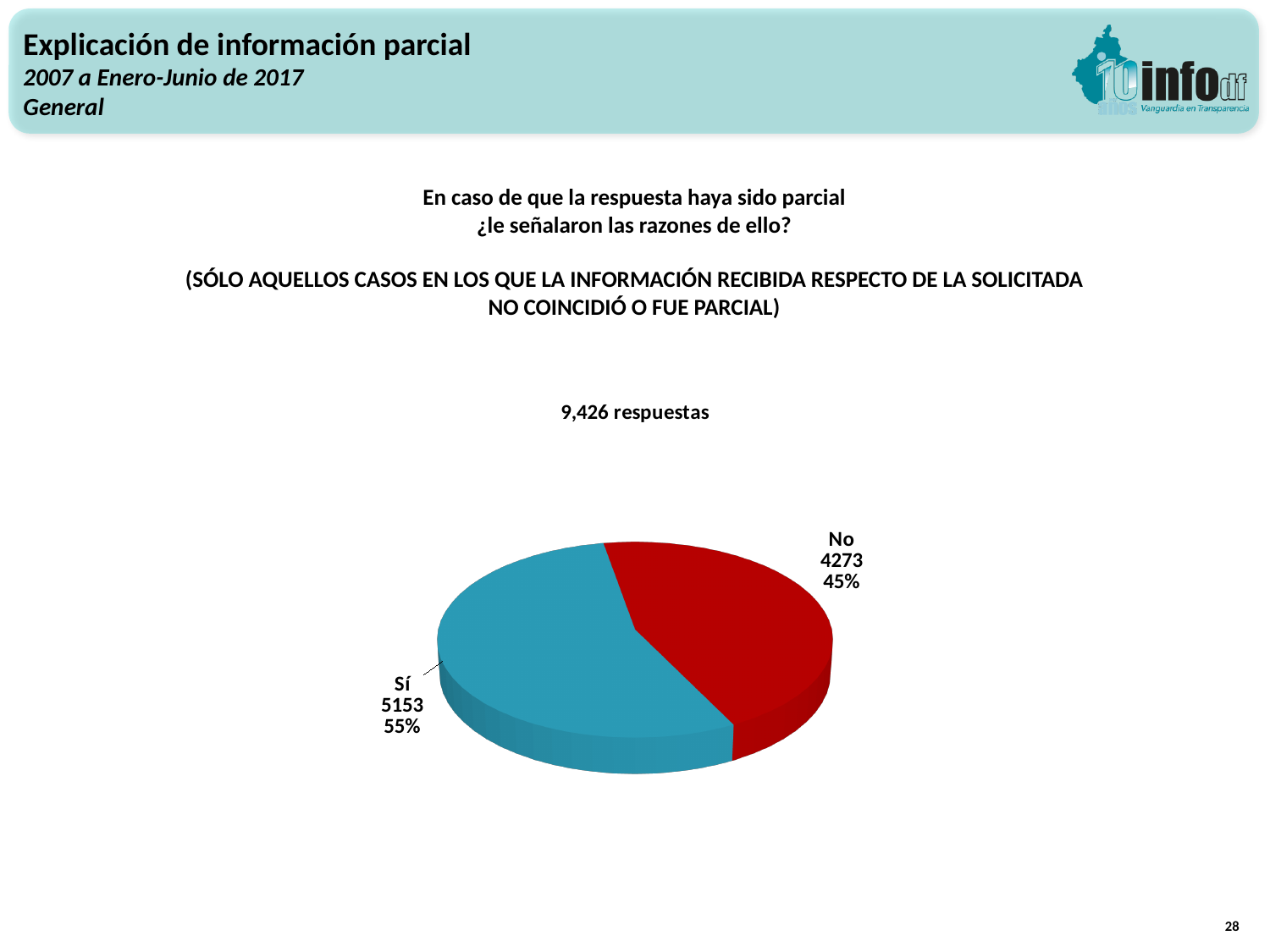

Explicación de información parcial
2007 a Enero-Junio de 2017
General
En caso de que la respuesta haya sido parcial
¿le señalaron las razones de ello?

(SÓLO AQUELLOS CASOS EN LOS QUE LA INFORMACIÓN RECIBIDA RESPECTO DE LA SOLICITADA NO COINCIDIÓ O FUE PARCIAL)

[unsupported chart]

28